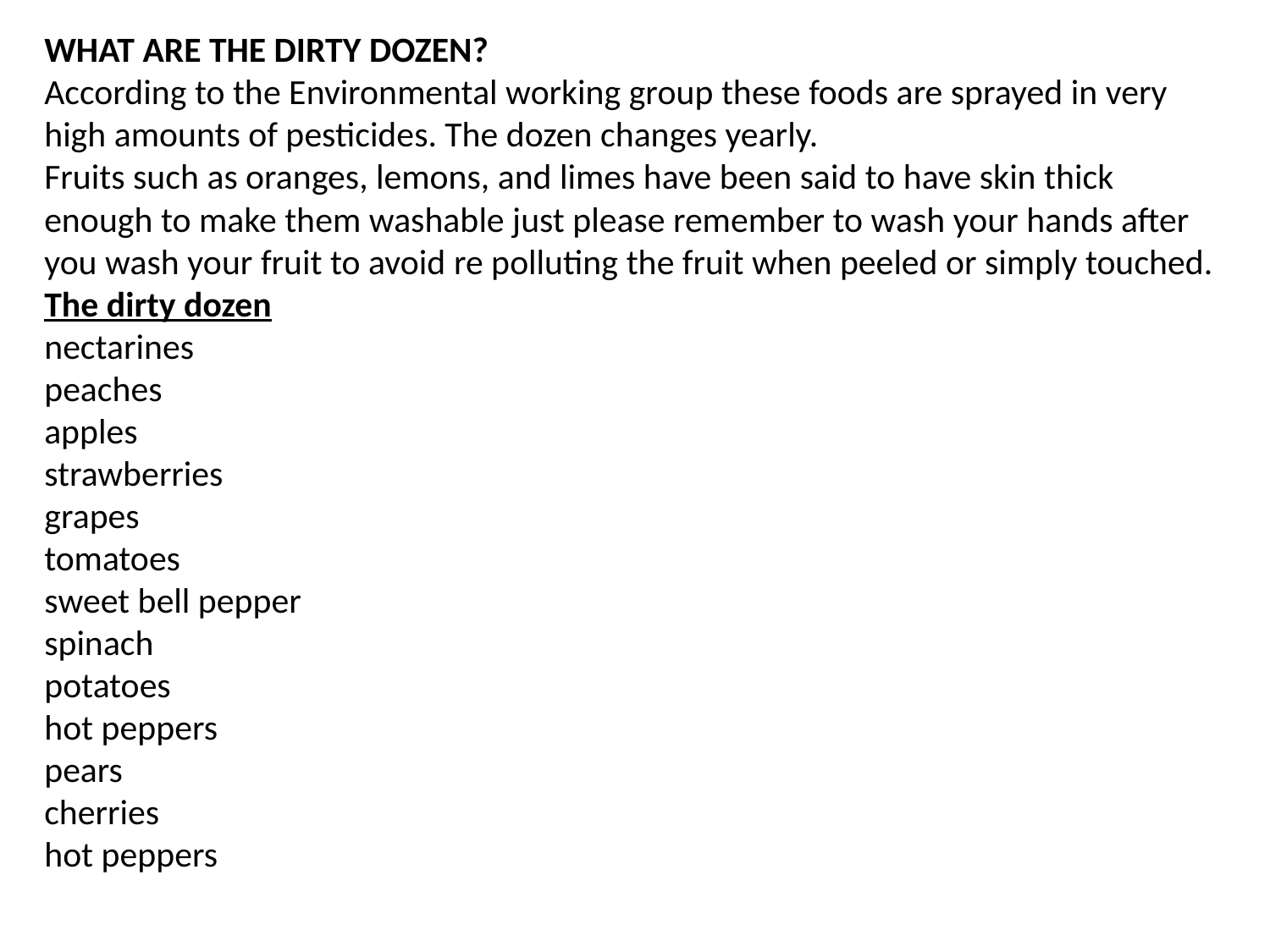

WHAT ARE THE DIRTY DOZEN?
According to the Environmental working group these foods are sprayed in very high amounts of pesticides. The dozen changes yearly.
Fruits such as oranges, lemons, and limes have been said to have skin thick enough to make them washable just please remember to wash your hands after you wash your fruit to avoid re polluting the fruit when peeled or simply touched.
The dirty dozen
nectarines
peaches
apples
strawberries
grapes
tomatoes
sweet bell pepper
spinach 
potatoes
hot peppers
pears
cherries
hot peppers